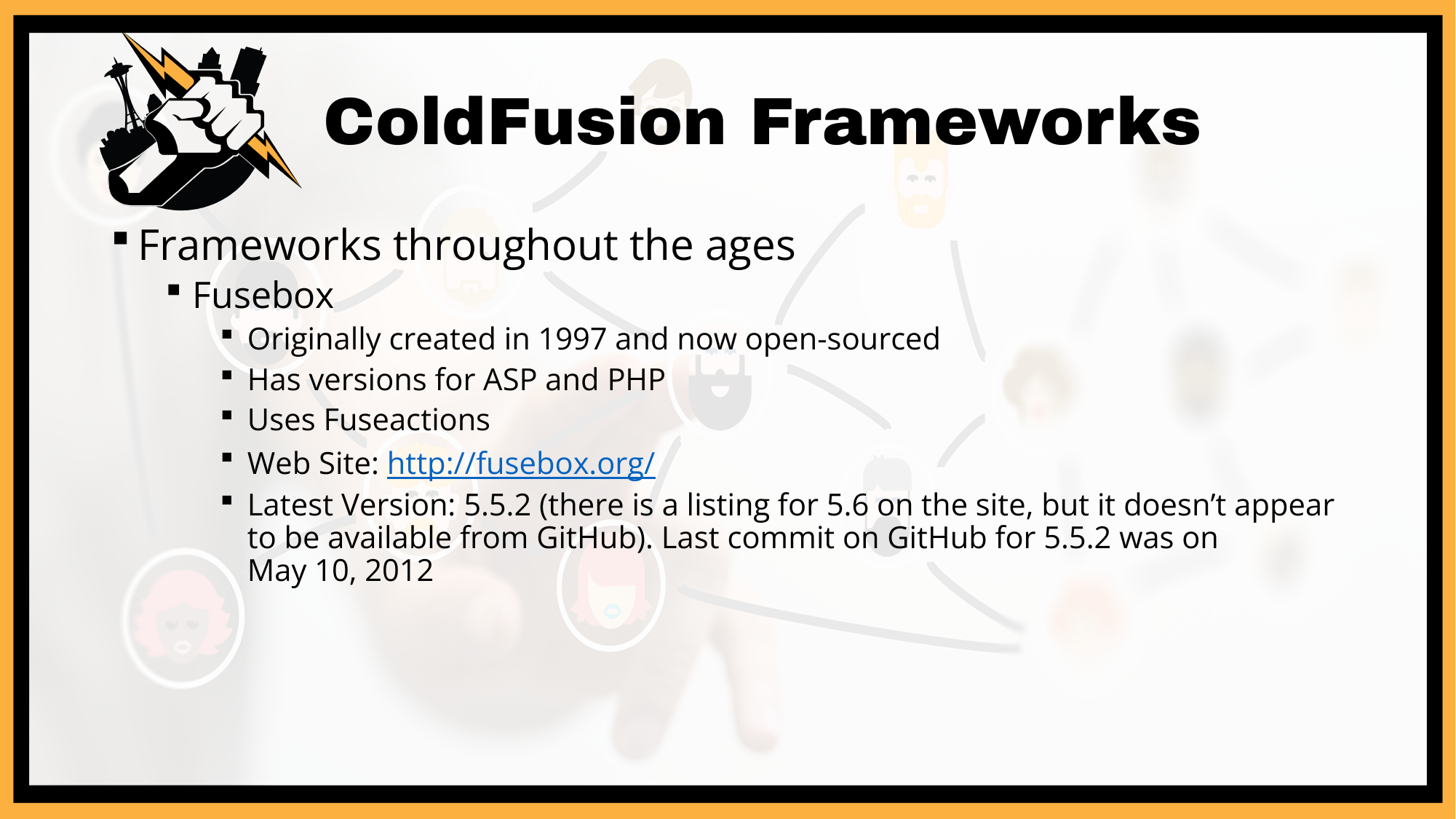

# ColdFusion Frameworks
Frameworks throughout the ages
Fusebox
Originally created in 1997 and now open-sourced
Has versions for ASP and PHP
Uses Fuseactions
Web Site: http://fusebox.org/
Latest Version: 5.5.2 (there is a listing for 5.6 on the site, but it doesn’t appear to be available from GitHub). Last commit on GitHub for 5.5.2 was on
May 10, 2012